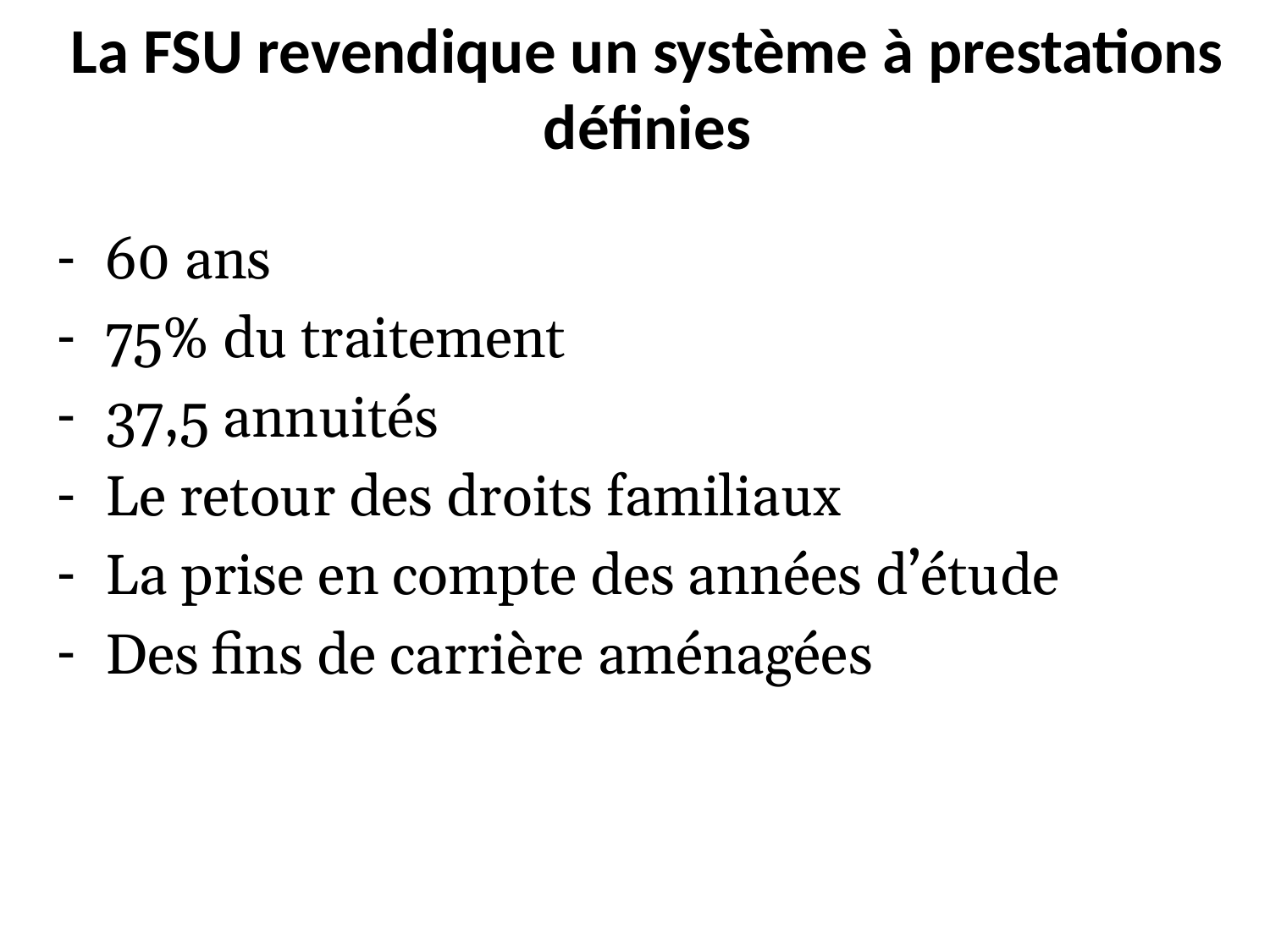

La FSU revendique un système à prestations définies
60 ans
75% du traitement
37,5 annuités
Le retour des droits familiaux
La prise en compte des années d’étude
Des fins de carrière aménagées